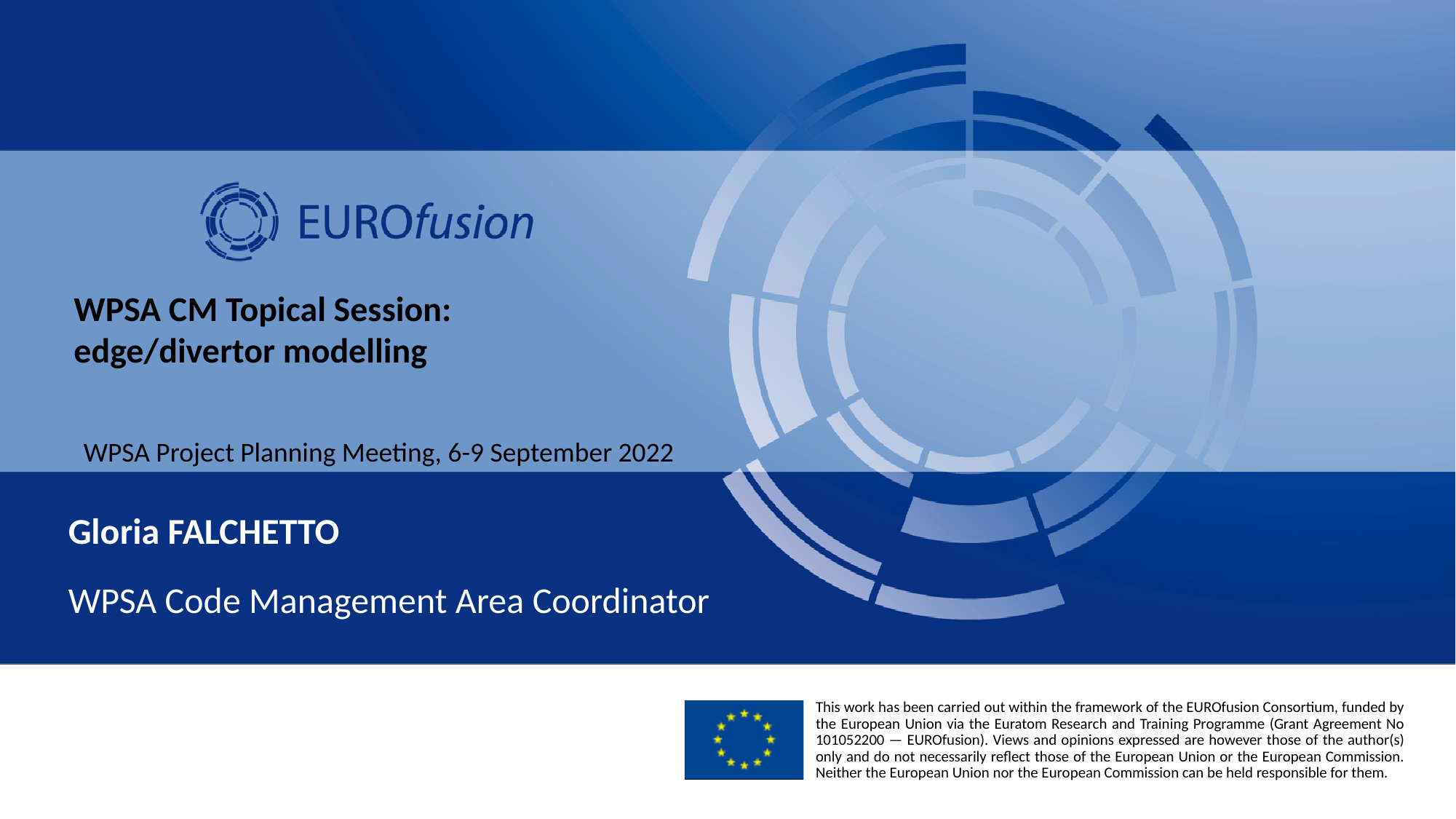

WPSA CM Topical Session:
edge/divertor modelling
WPSA Project Planning Meeting, 6-9 September 2022
Gloria FALCHETTO
WPSA Code Management Area Coordinator